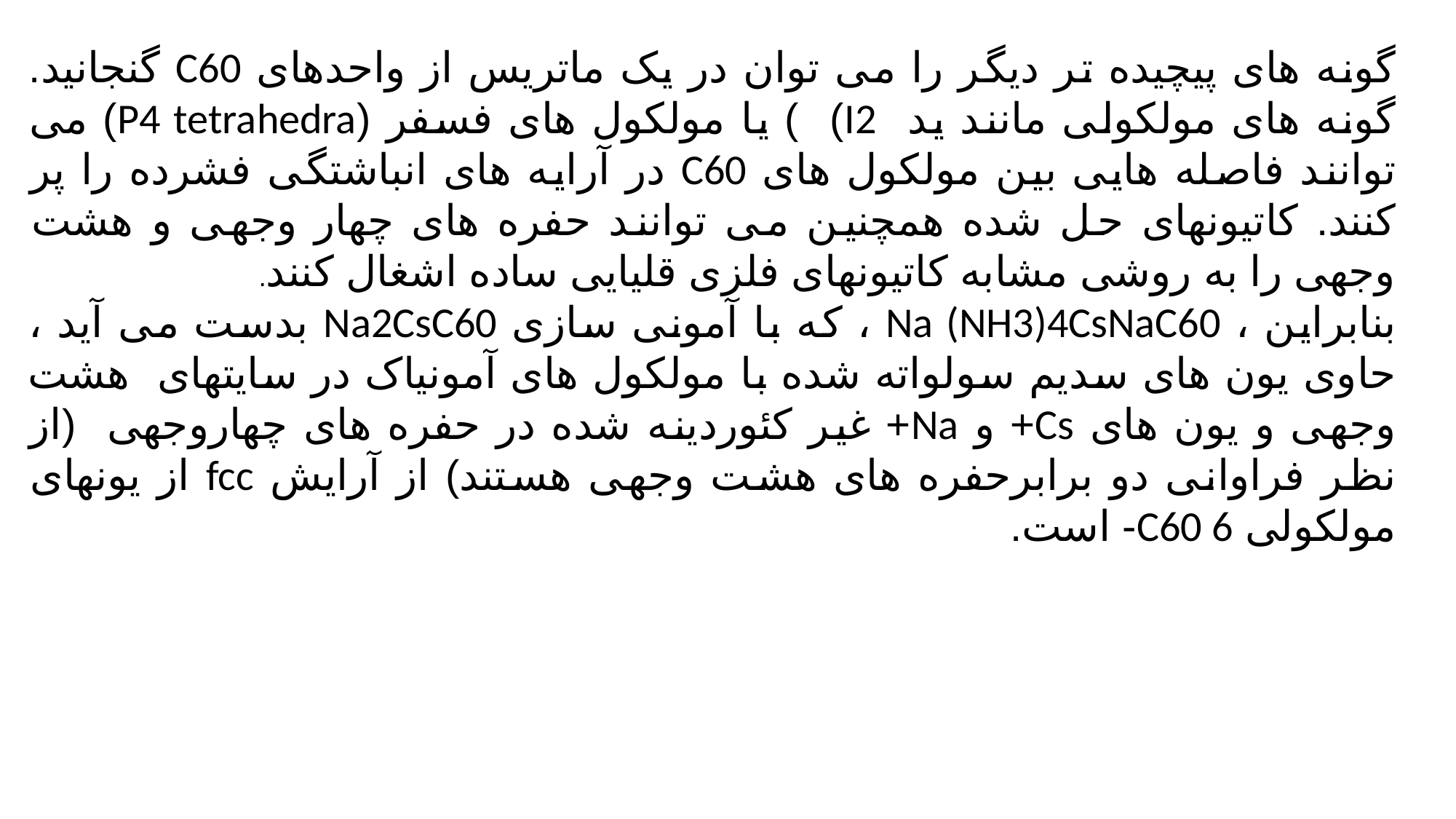

گونه های پیچیده تر دیگر را می توان در یک ماتریس از واحدهای C60 گنجانید. گونه های مولکولی مانند ید  I2)  ) یا مولکول های فسفر (P4 tetrahedra) می توانند فاصله هایی بین مولکول های C60 در آرایه های انباشتگی فشرده را پر کنند. کاتیونهای حل شده همچنین می توانند حفره های چهار وجهی و هشت وجهی را به روشی مشابه كاتیونهای فلزی قلیایی ساده اشغال كنند.
بنابراین ، Na (NH3)4CsNaC60 ، که با آمونی سازی Na2CsC60 بدست می آید ، حاوی یون های سدیم سولواته شده با مولکول های آمونیاک در سایتهای  هشت وجهی و یون های Cs+ و Na+ غیر کئوردینه شده در حفره های چهاروجهی  (از نظر فراوانی دو برابرحفره های هشت وجهی هستند) از آرایش fcc از یونهای مولکولی C60 6- است.